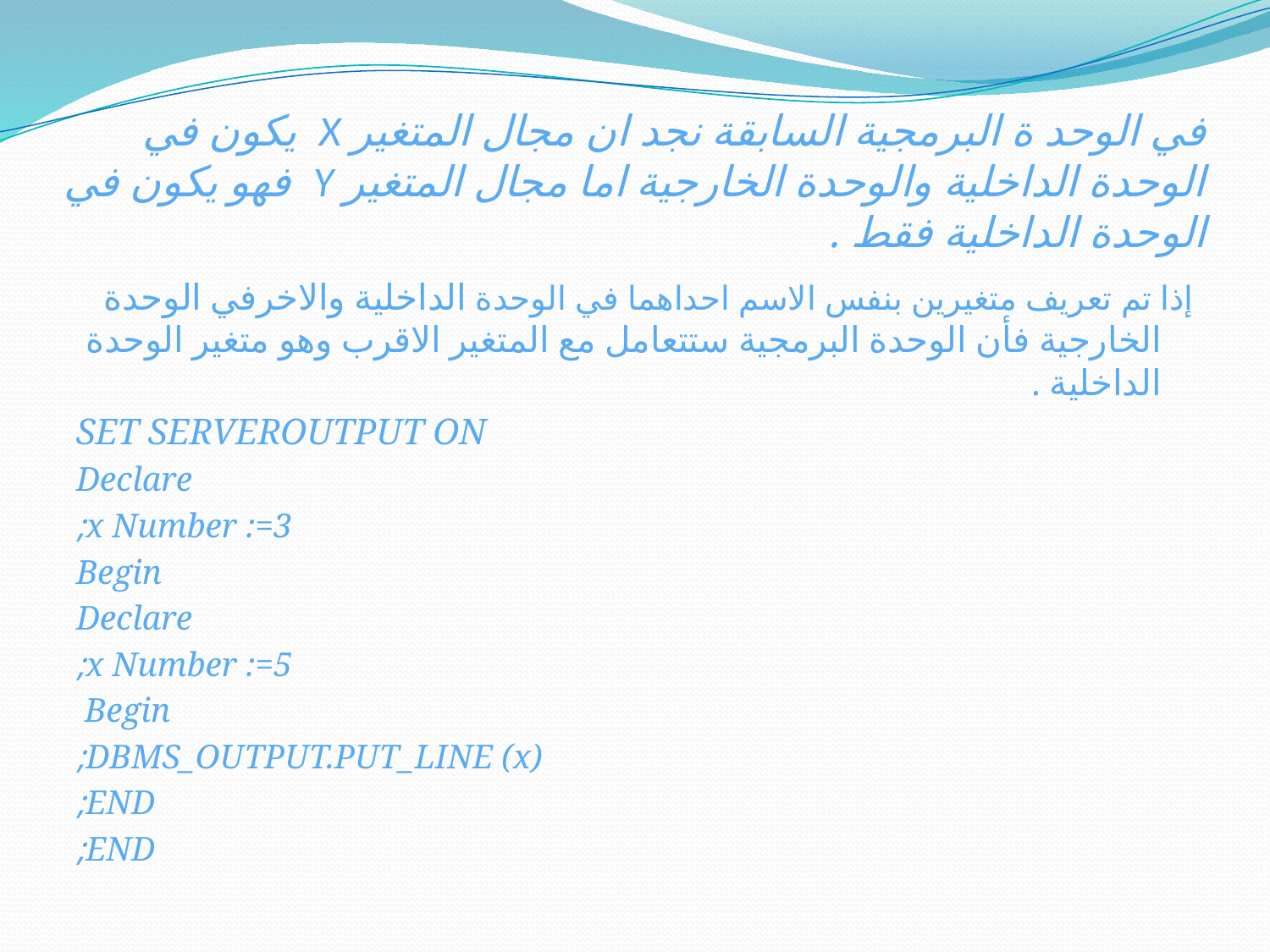

# في الوحد ة البرمجية السابقة نجد ان مجال المتغير X  يكون في الوحدة الداخلية والوحدة الخارجية اما مجال المتغير Y  فهو يكون في الوحدة الداخلية فقط .
إذا تم تعريف متغيرين بنفس الاسم احداهما في الوحدة الداخلية والاخرفي الوحدة الخارجية فأن الوحدة البرمجية ستتعامل مع المتغير الاقرب وهو متغير الوحدة الداخلية .
SET SERVEROUTPUT ON
Declare
x Number :=3;
Begin
Declare
x Number :=5;
Begin
DBMS_OUTPUT.PUT_LINE (x);
END;
END;